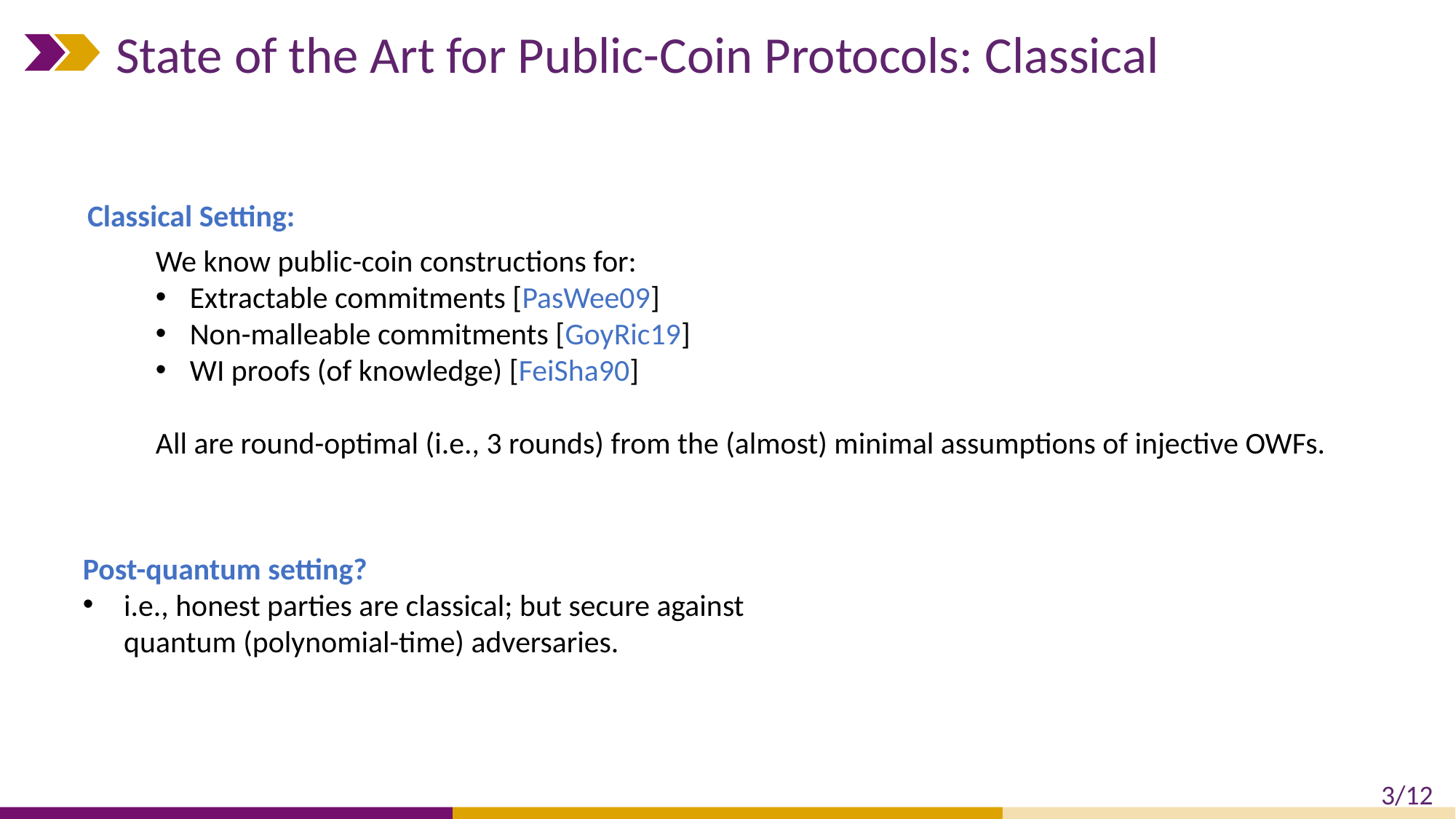

# State of the Art for Public-Coin Protocols: Classical
Classical Setting:
We know public-coin constructions for:
Extractable commitments [PasWee09]
Non-malleable commitments [GoyRic19]
WI proofs (of knowledge) [FeiSha90]

All are round-optimal (i.e., 3 rounds) from the (almost) minimal assumptions of injective OWFs.
Post-quantum setting?
i.e., honest parties are classical; but secure against quantum (polynomial-time) adversaries.